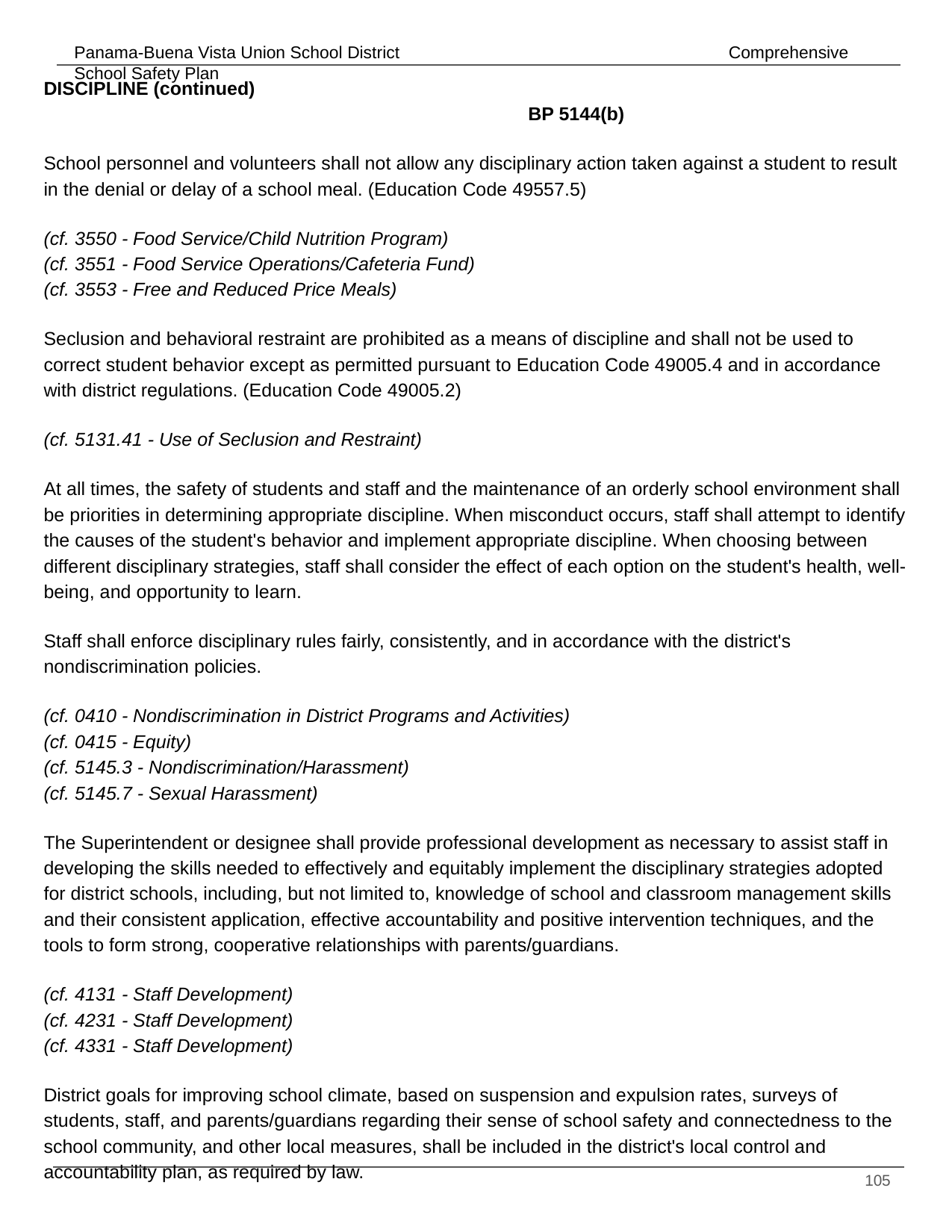

DISCIPLINE (continued)										       BP 5144(b)

School personnel and volunteers shall not allow any disciplinary action taken against a student to result in the denial or delay of a school meal. (Education Code 49557.5)

(cf. 3550 - Food Service/Child Nutrition Program)
(cf. 3551 - Food Service Operations/Cafeteria Fund)
(cf. 3553 - Free and Reduced Price Meals)

Seclusion and behavioral restraint are prohibited as a means of discipline and shall not be used to correct student behavior except as permitted pursuant to Education Code 49005.4 and in accordance with district regulations. (Education Code 49005.2)

(cf. 5131.41 - Use of Seclusion and Restraint)

At all times, the safety of students and staff and the maintenance of an orderly school environment shall be priorities in determining appropriate discipline. When misconduct occurs, staff shall attempt to identify the causes of the student's behavior and implement appropriate discipline. When choosing between different disciplinary strategies, staff shall consider the effect of each option on the student's health, well-being, and opportunity to learn.

Staff shall enforce disciplinary rules fairly, consistently, and in accordance with the district's nondiscrimination policies.

(cf. 0410 - Nondiscrimination in District Programs and Activities)
(cf. 0415 - Equity)
(cf. 5145.3 - Nondiscrimination/Harassment)
(cf. 5145.7 - Sexual Harassment)

The Superintendent or designee shall provide professional development as necessary to assist staff in developing the skills needed to effectively and equitably implement the disciplinary strategies adopted for district schools, including, but not limited to, knowledge of school and classroom management skills and their consistent application, effective accountability and positive intervention techniques, and the tools to form strong, cooperative relationships with parents/guardians.

(cf. 4131 - Staff Development)
(cf. 4231 - Staff Development)
(cf. 4331 - Staff Development)

District goals for improving school climate, based on suspension and expulsion rates, surveys of students, staff, and parents/guardians regarding their sense of school safety and connectedness to the school community, and other local measures, shall be included in the district's local control and accountability plan, as required by law.

105